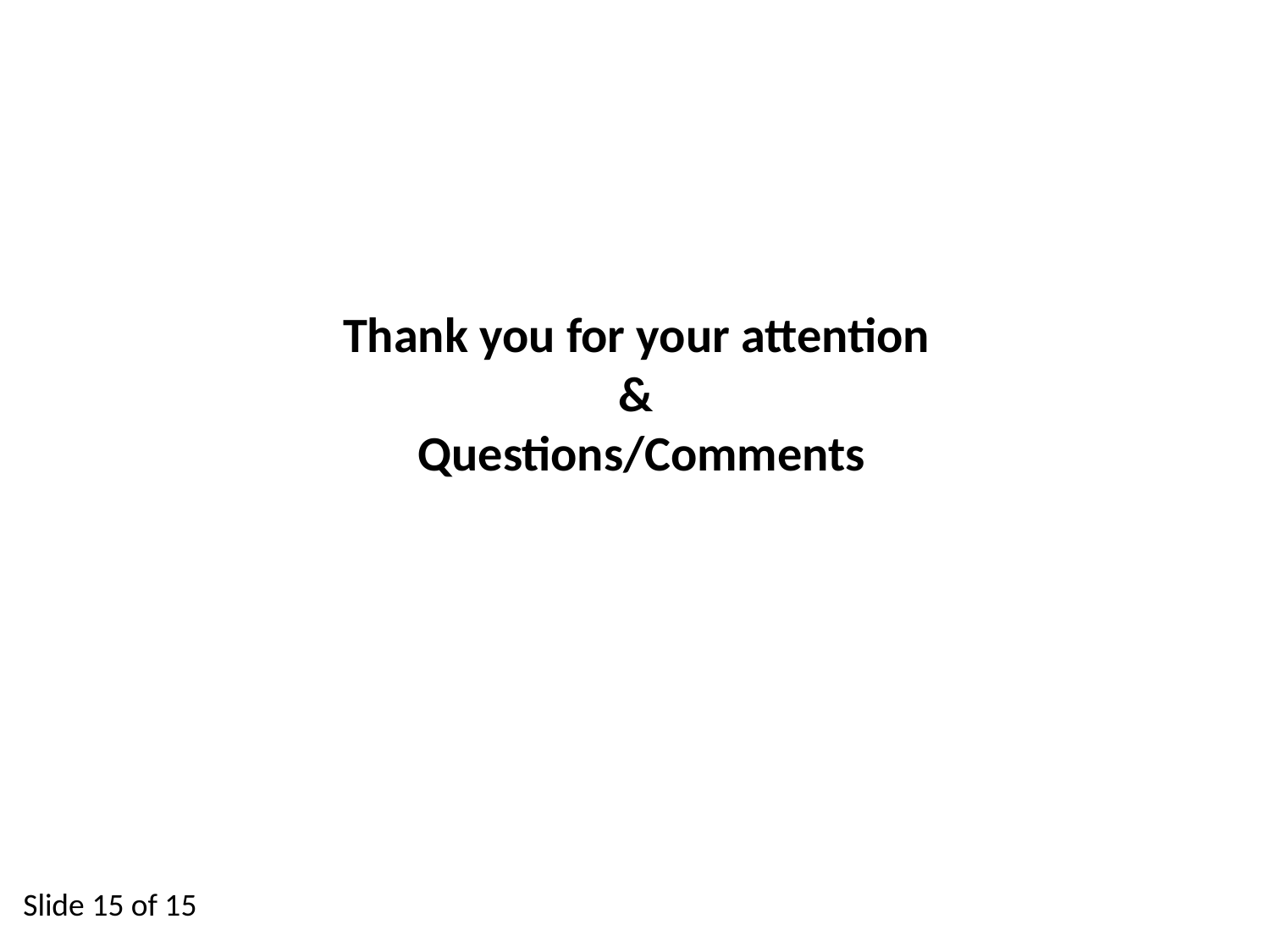

# Thank you for your attention & Questions/Comments